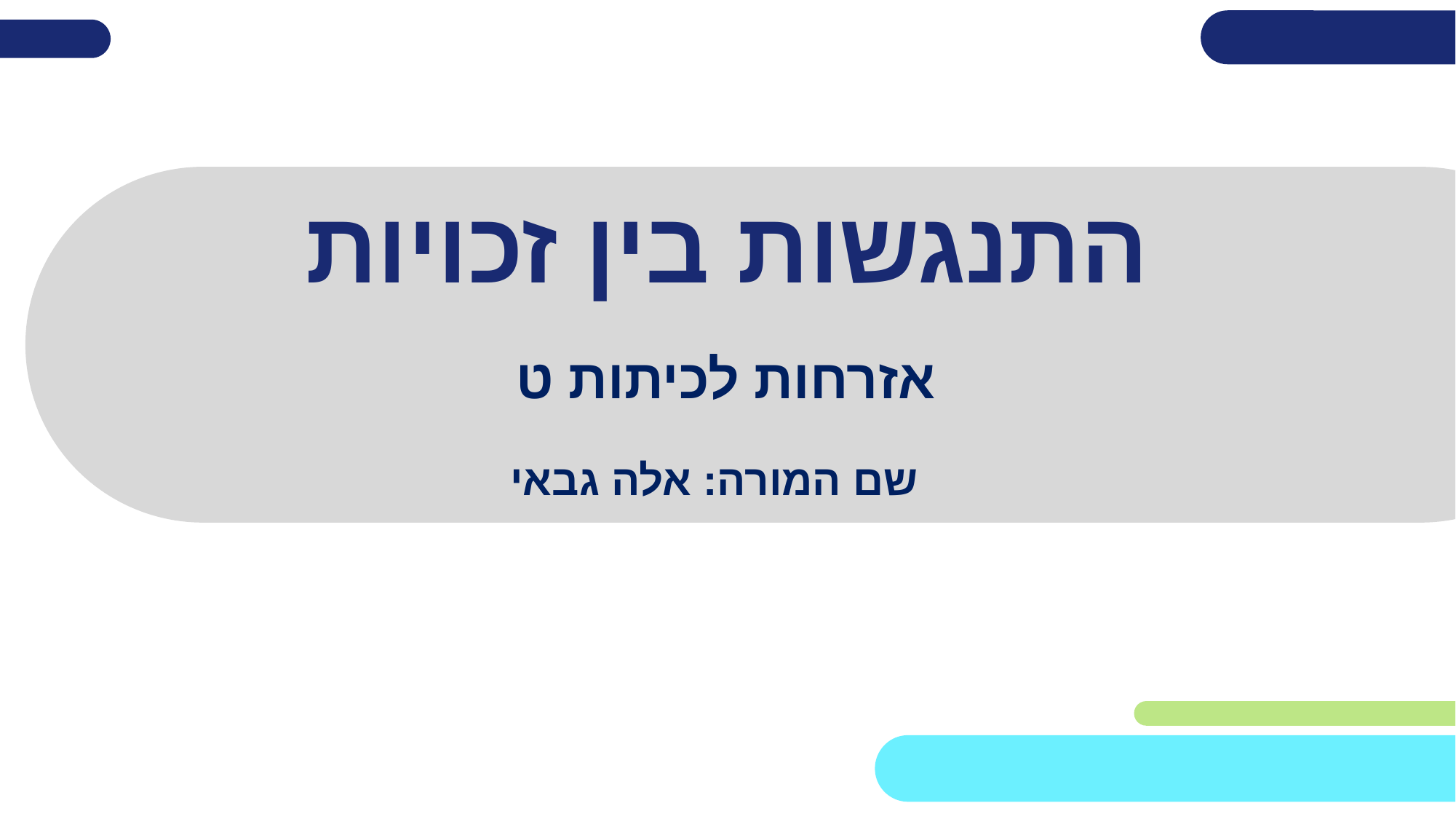

# התנגשות בין זכויות
אזרחות לכיתות ט
שם המורה: אלה גבאי